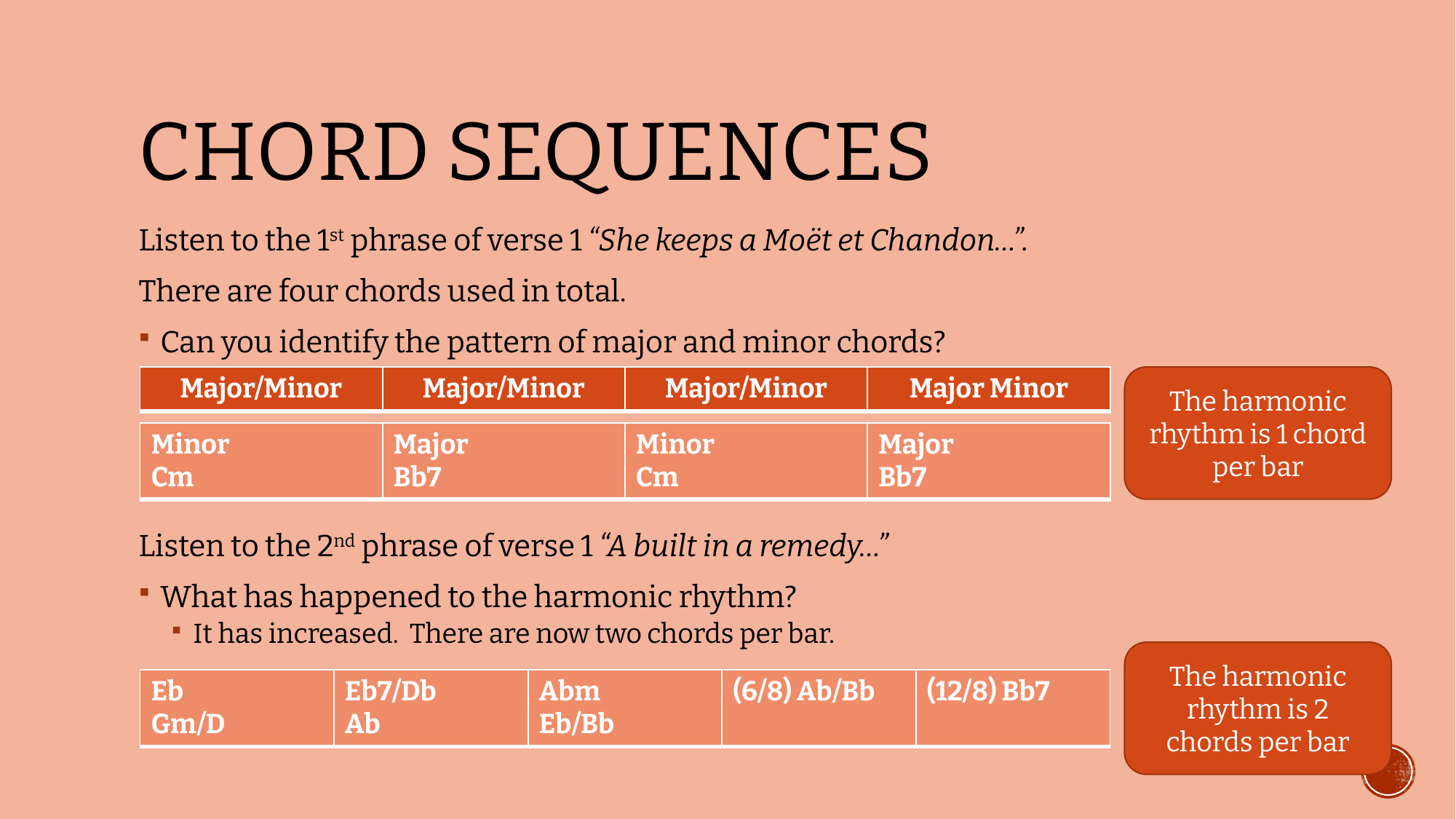

# chord sequences
Listen to the 1st phrase of verse 1 “She keeps a Moët et Chandon…”.
There are four chords used in total.
Can you identify the pattern of major and minor chords?

Listen to the 2nd phrase of verse 1 “A built in a remedy…”
What has happened to the harmonic rhythm?
It has increased.  There are now two chords per bar.

| Major/Minor | Major/Minor | Major/Minor | Major Minor |
| --- | --- | --- | --- |
The harmonic rhythm is 1 chord per bar
| Minor Cm | Major Bb7 | Minor Cm | Major Bb7 |
| --- | --- | --- | --- |
The harmonic rhythm is 2 chords per bar
| Eb Gm/D | Eb7/Db Ab | Abm Eb/Bb | (6/8) Ab/Bb | (12/8) Bb7 |
| --- | --- | --- | --- | --- |